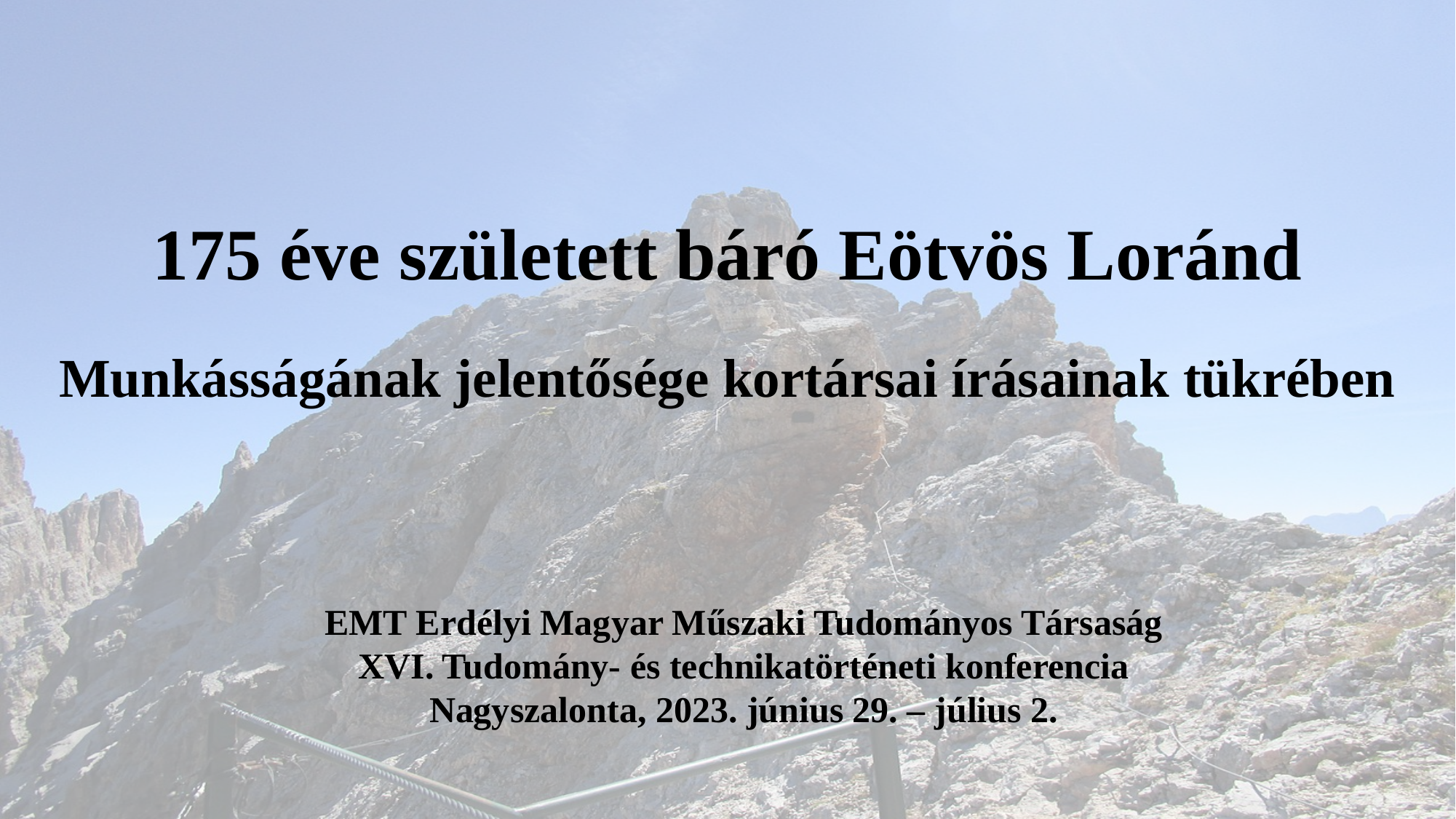

175 éve született báró Eötvös Loránd

Munkásságának jelentősége kortársai írásainak tükrében
EMT Erdélyi Magyar Műszaki Tudományos Társaság
XVI. Tudomány- és technikatörténeti konferencia
Nagyszalonta, 2023. június 29. – július 2.